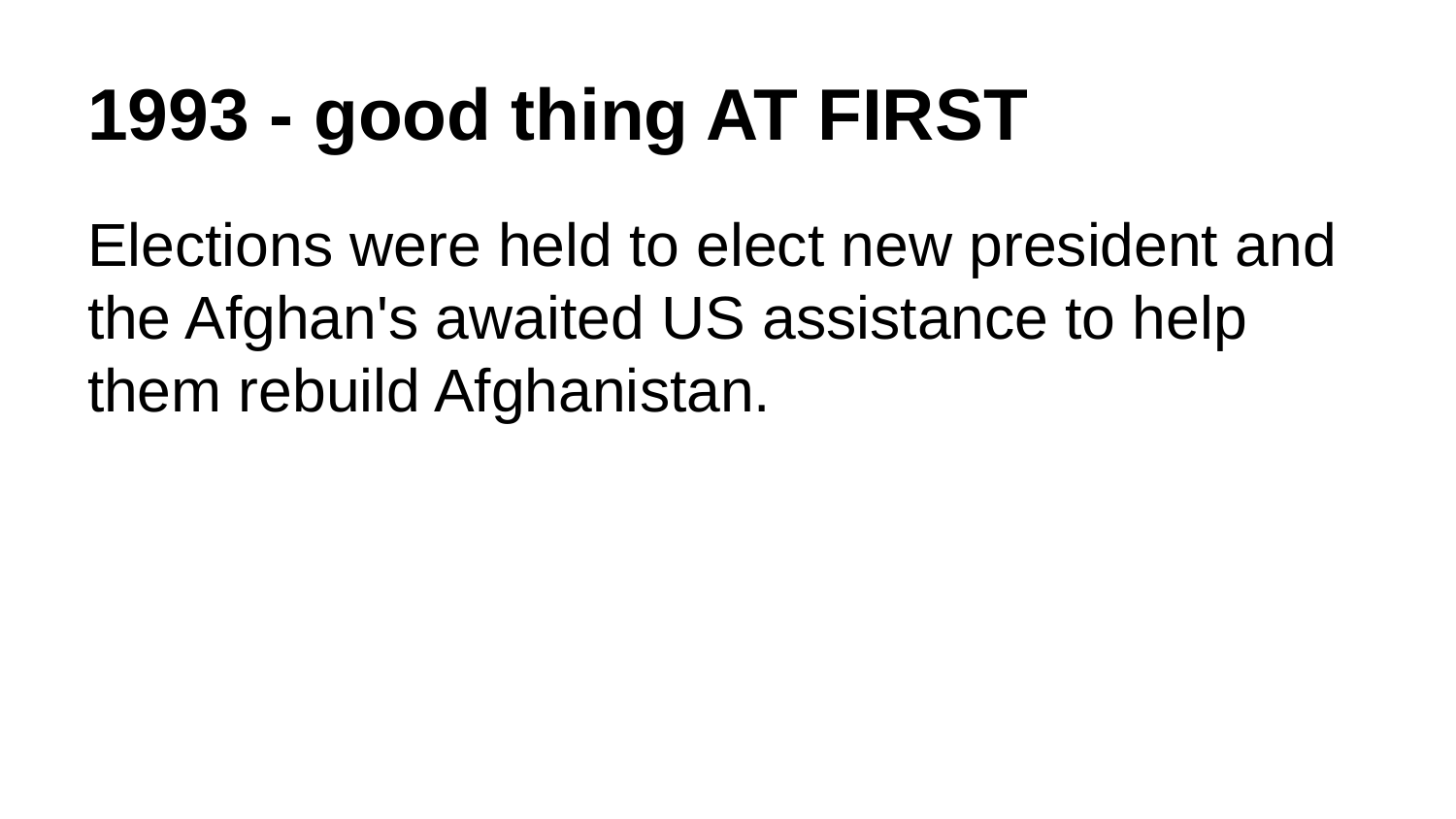

# 1993 - good thing AT FIRST
Elections were held to elect new president and the Afghan's awaited US assistance to help them rebuild Afghanistan.